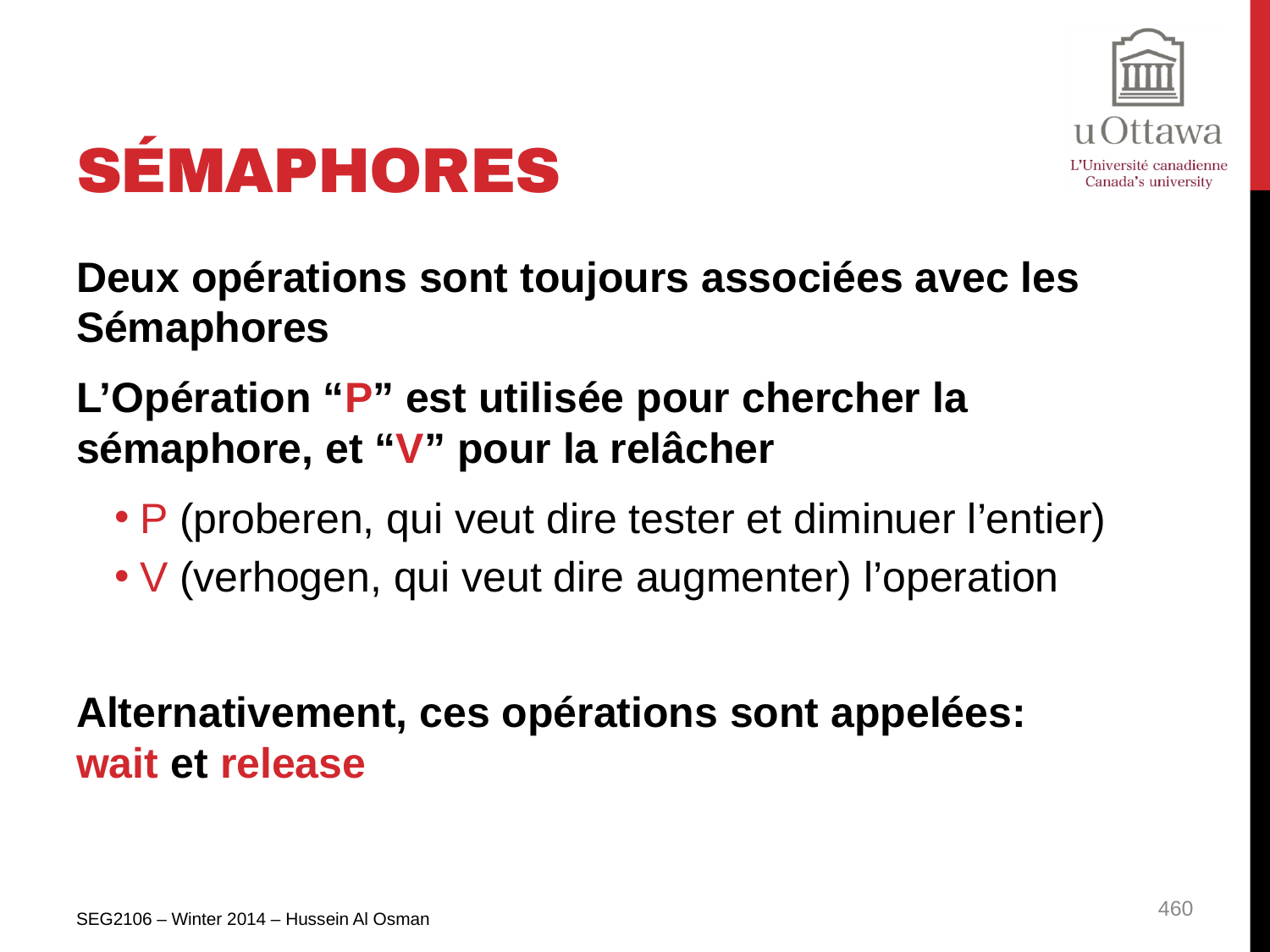

# Sémaphores
Deux opérations sont toujours associées avec les Sémaphores
L’Opération “P” est utilisée pour chercher la sémaphore, et “V” pour la relâcher
P (proberen, qui veut dire tester et diminuer l’entier)
V (verhogen, qui veut dire augmenter) l’operation

Alternativement, ces opérations sont appelées: wait et release
SEG2106 – Winter 2014 – Hussein Al Osman
460